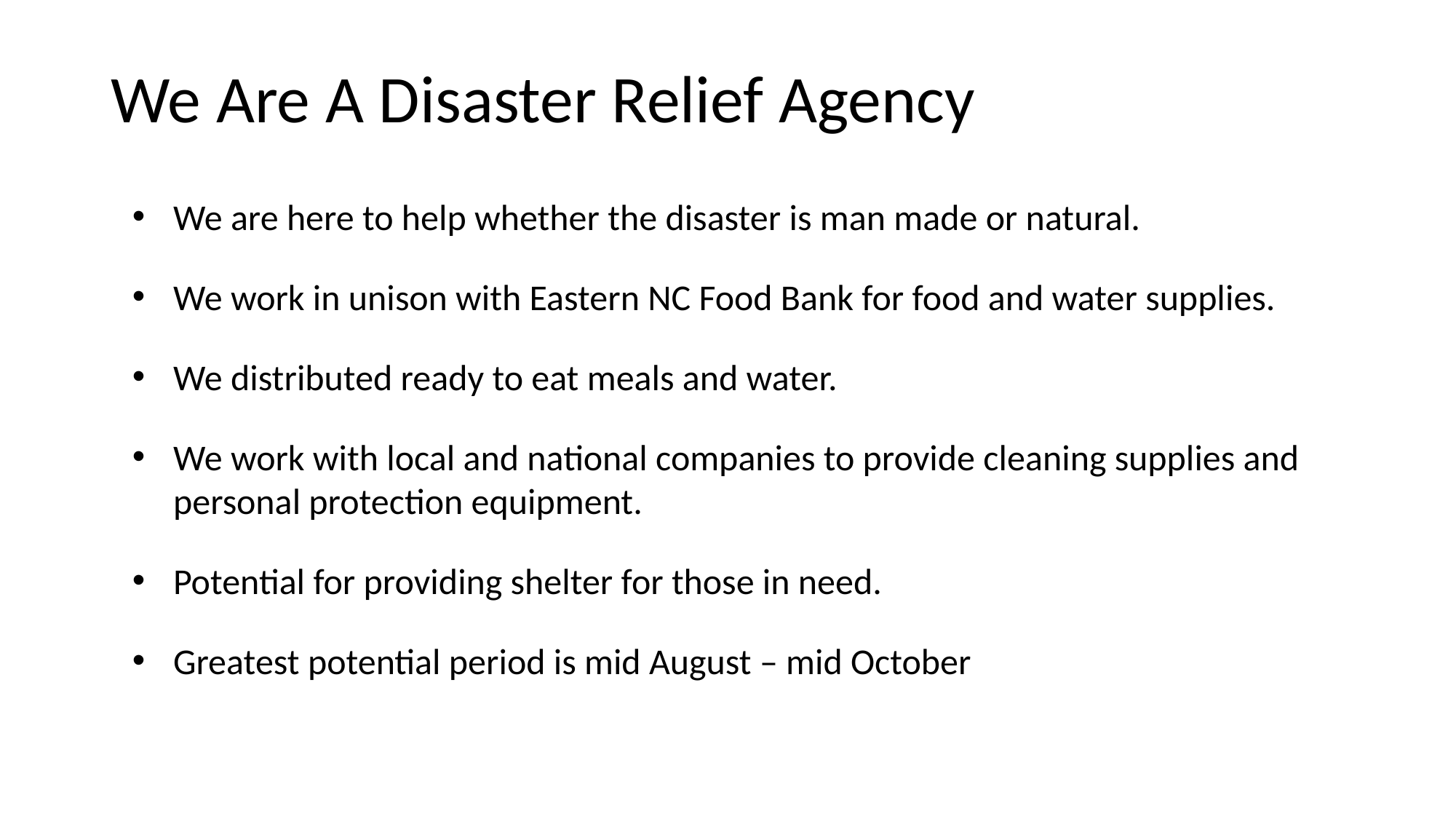

We Are A Disaster Relief Agency
We are here to help whether the disaster is man made or natural.
We work in unison with Eastern NC Food Bank for food and water supplies.
We distributed ready to eat meals and water.
We work with local and national companies to provide cleaning supplies and personal protection equipment.
Potential for providing shelter for those in need.
Greatest potential period is mid August – mid October